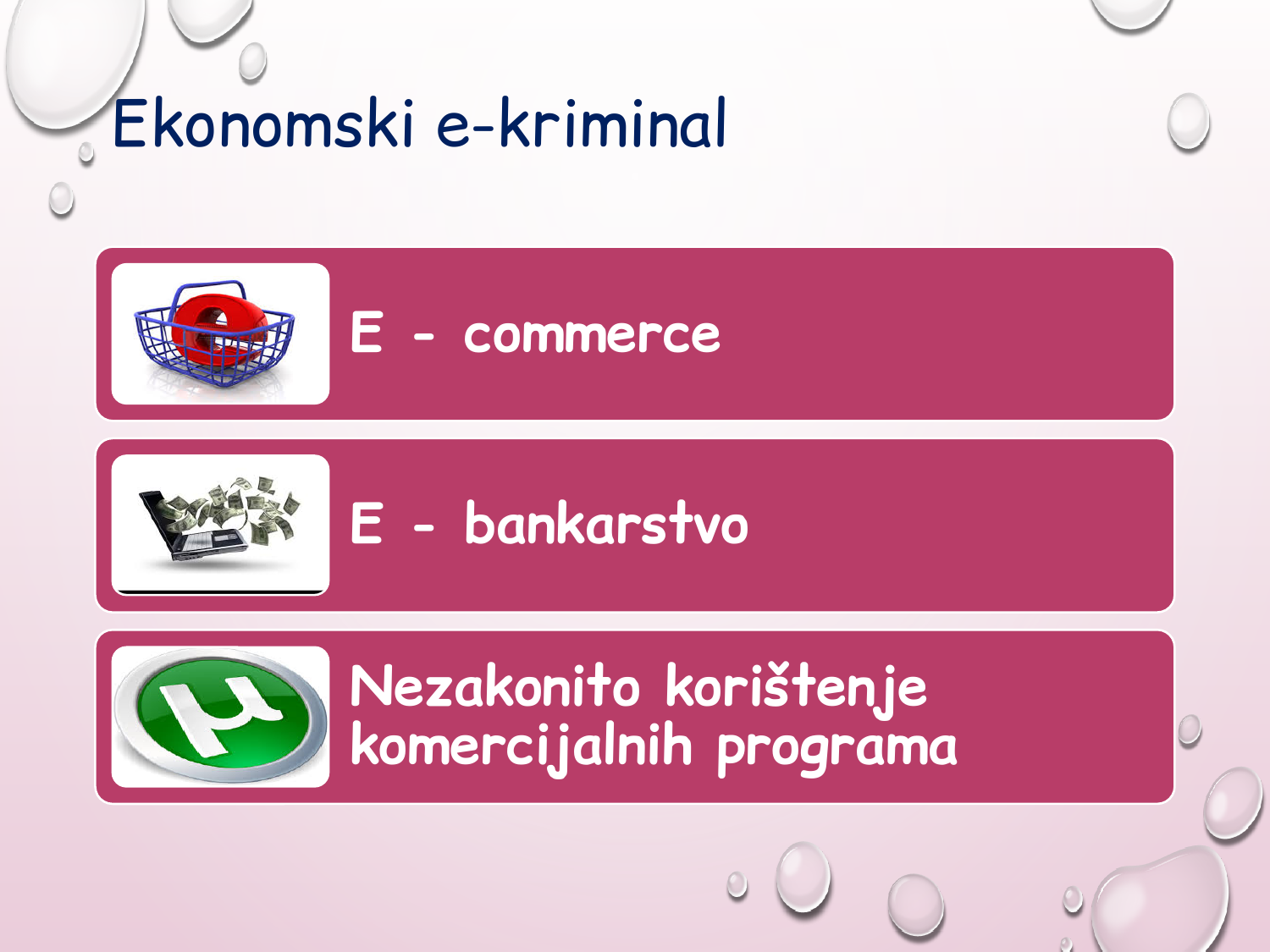

# Ekonomski e-kriminal
E - commerce
E - bankarstvo
Nezakonito korištenje komercijalnih programa